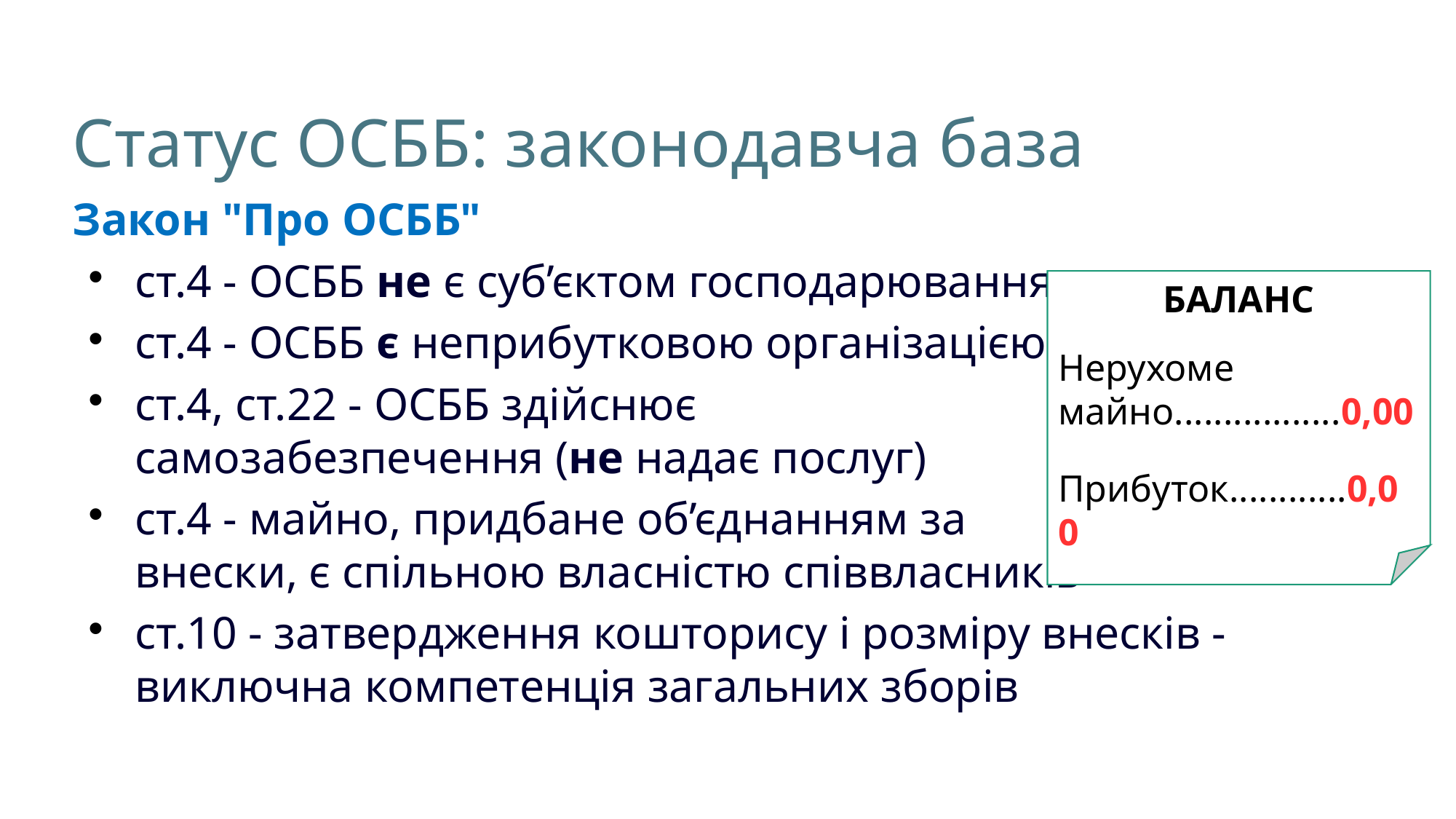

Статус ОСББ: законодавча база
Закон "Про ОСББ"
ст.4 - ОСББ не є суб’єктом господарювання
ст.4 - ОСББ є неприбутковою організацією
ст.4, ст.22 - ОСББ здійснює
самозабезпечення (не надає послуг)
ст.4 - майно, придбане об’єднанням за
внески, є спільною власністю співвласників
ст.10 - затвердження кошторису і розміру внесків - виключна компетенція загальних зборів

БАЛАНС
Нерухоме
майно.................0,00
Прибуток............0,00